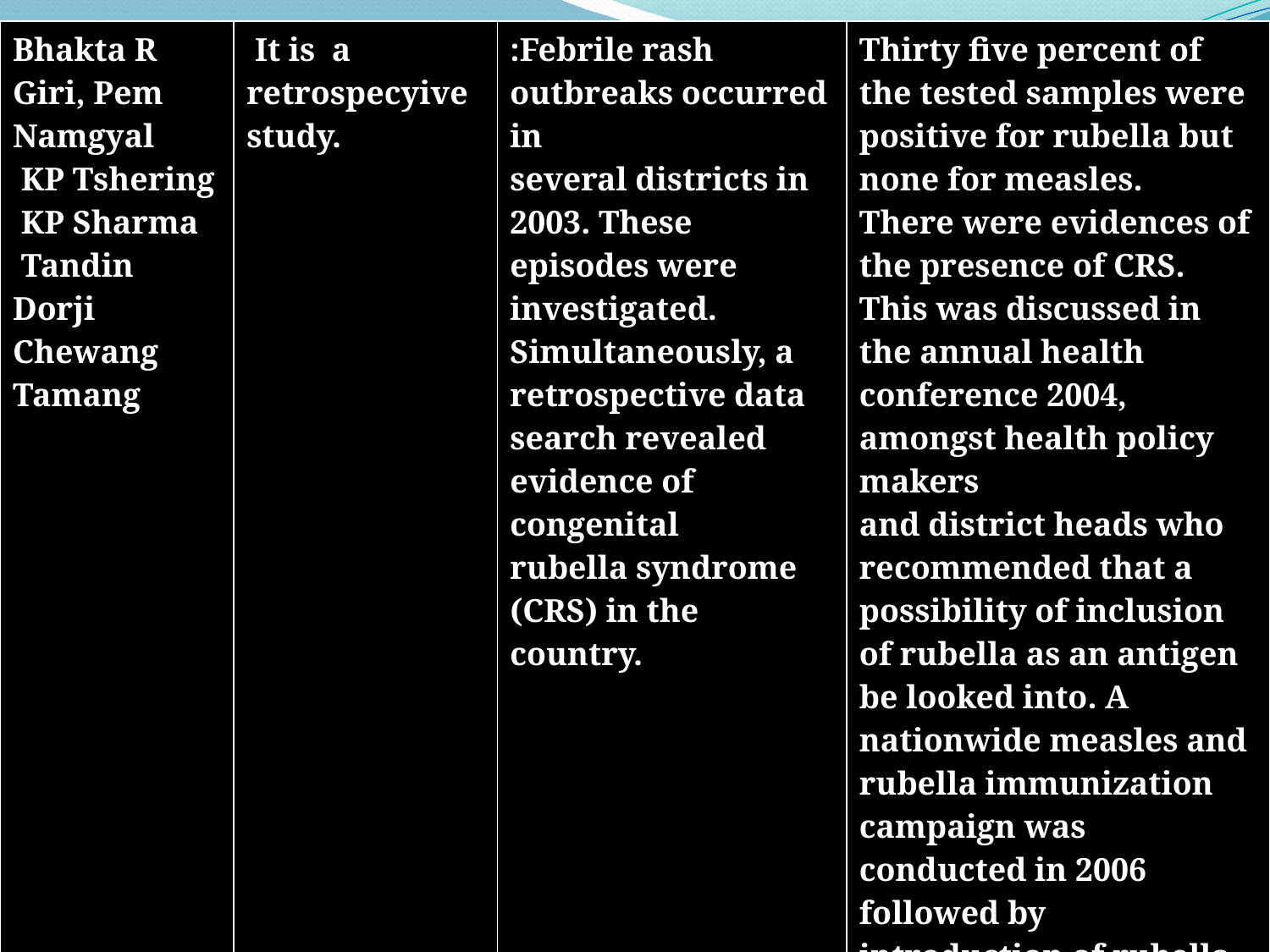

| Bhakta R Giri, Pem Namgyal KP Tshering KP Sharma Tandin Dorji Chewang Tamang | It is a retrospecyive study. | :Febrile rash outbreaks occurred in several districts in 2003. These episodes were investigated. Simultaneously, a retrospective data search revealed evidence of congenital rubella syndrome (CRS) in the country. | Thirty five percent of the tested samples were positive for rubella but none for measles. There were evidences of the presence of CRS. This was discussed in the annual health conference 2004, amongst health policy makers and district heads who recommended that a possibility of inclusion of rubella as an antigen be looked into. A nationwide measles and rubella immunization campaign was conducted in 2006 followed by introduction of rubella vaccine in the immunization schedule. |
| --- | --- | --- | --- |